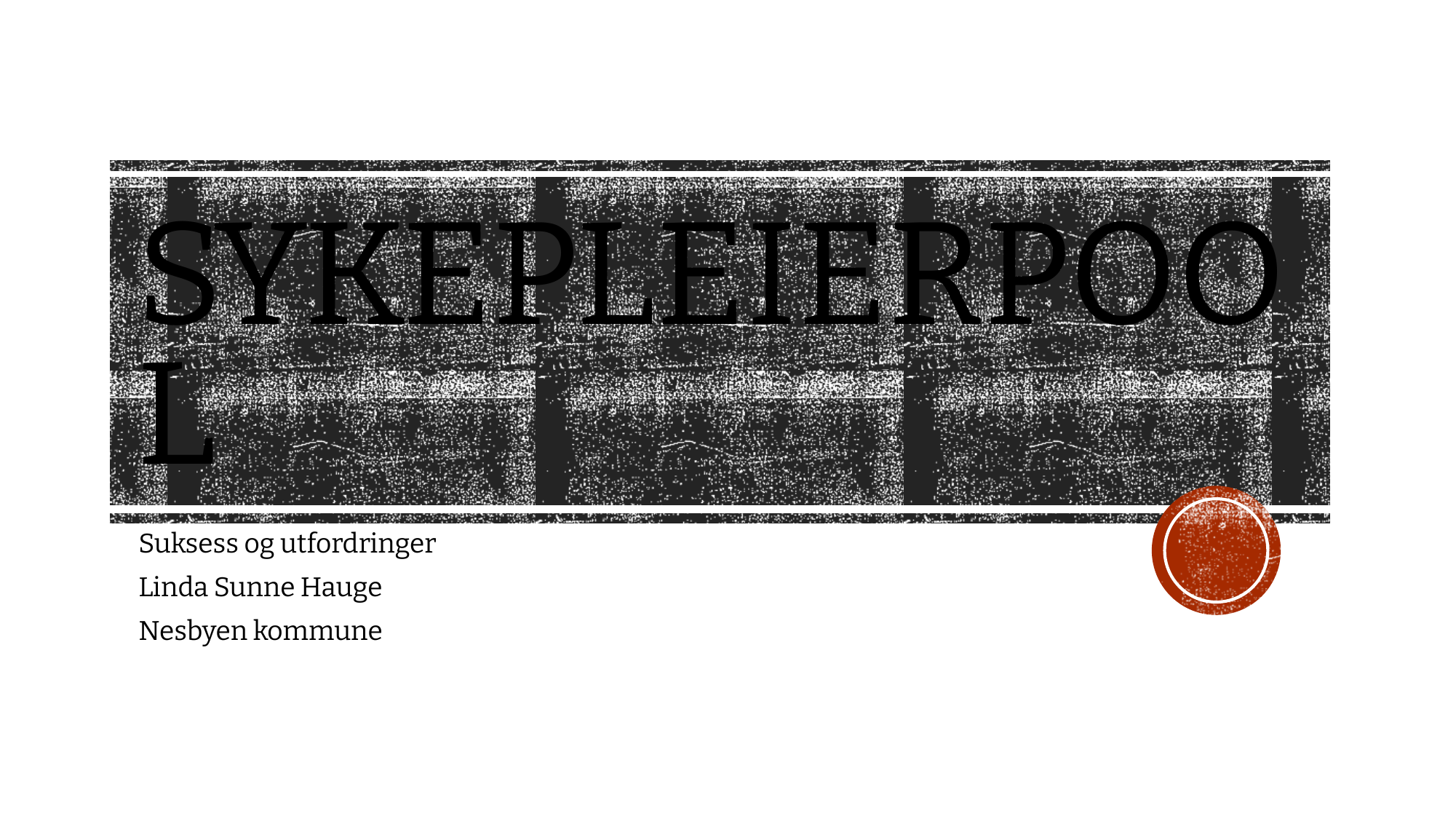

# SYKEPLEIERPOOL
Suksess og utfordringer
Linda Sunne Hauge
Nesbyen kommune